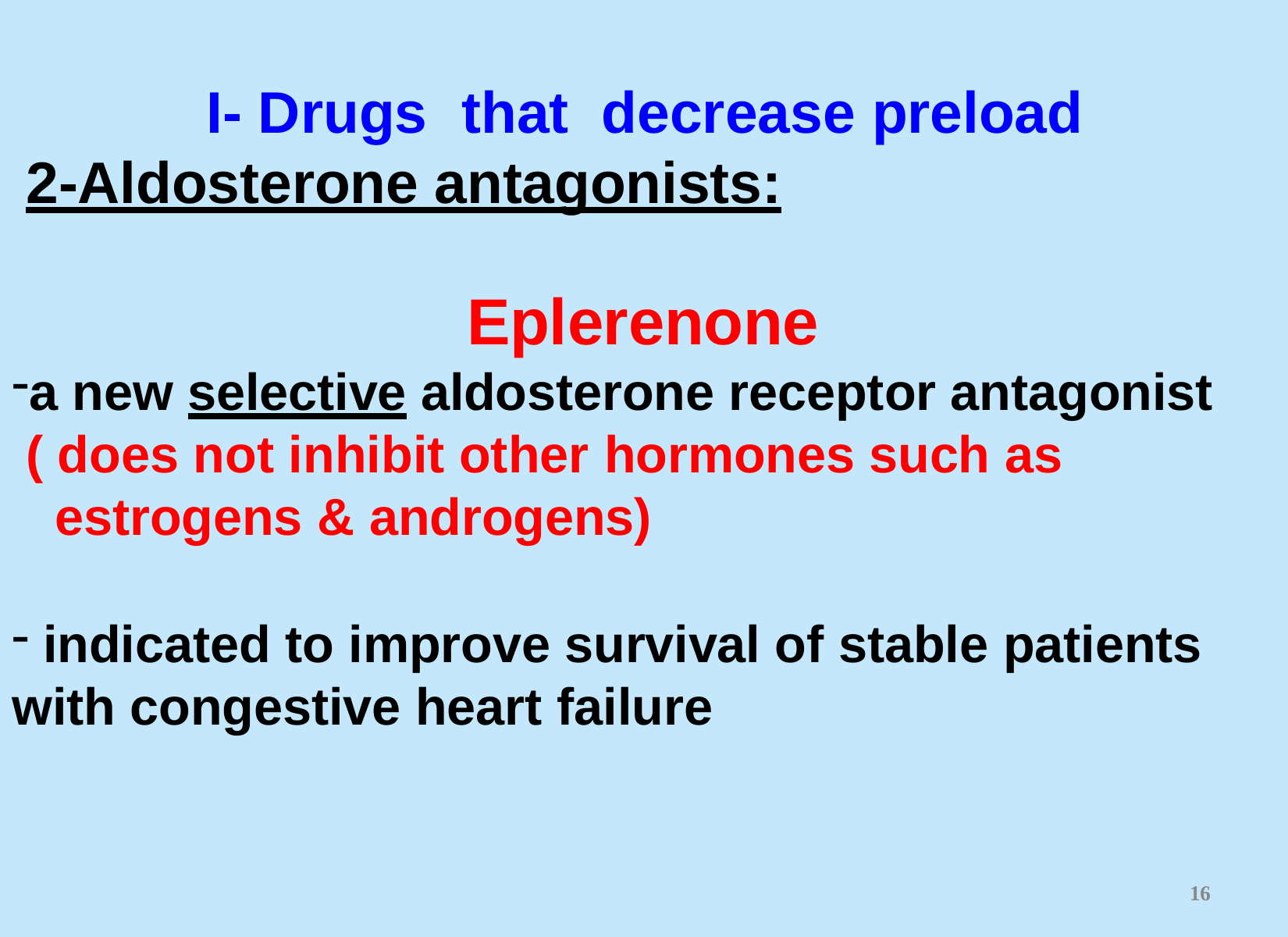

# I- Drugs	that	decrease preload
2-Aldosterone antagonists:

Eplerenone
a new selective aldosterone receptor antagonist  ( does not inhibit other hormones such as
estrogens & androgens)

indicated to improve survival of stable patients
with congestive heart failure
16